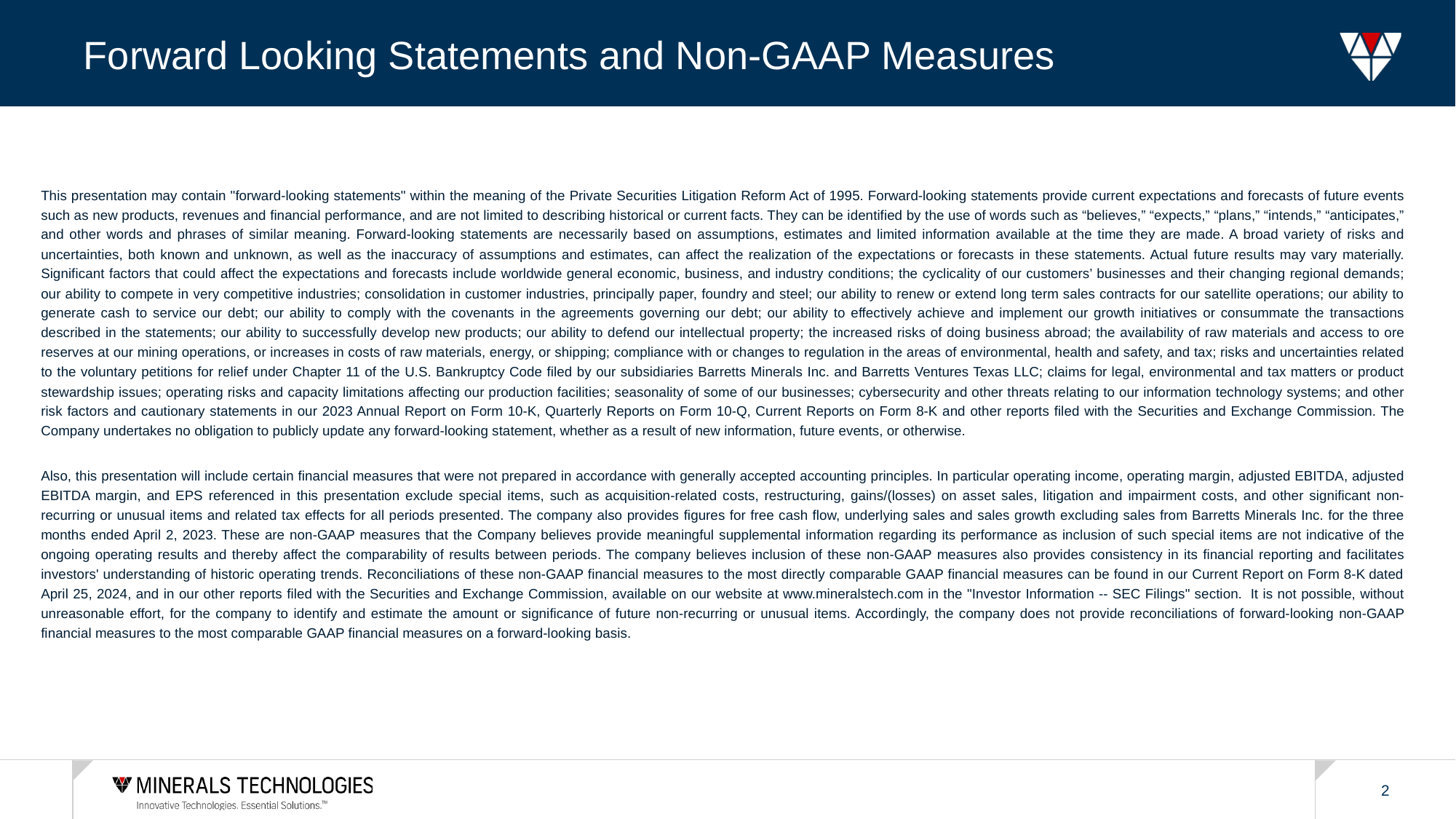

# Forward Looking Statements and Non-GAAP Measures
This presentation may contain "forward‐looking statements" within the meaning of the Private Securities Litigation Reform Act of 1995. Forward-looking statements provide current expectations and forecasts of future events such as new products, revenues and financial performance, and are not limited to describing historical or current facts. They can be identified by the use of words such as “believes,” “expects,” “plans,” “intends,” “anticipates,” and other words and phrases of similar meaning. Forward-looking statements are necessarily based on assumptions, estimates and limited information available at the time they are made. A broad variety of risks and uncertainties, both known and unknown, as well as the inaccuracy of assumptions and estimates, can affect the realization of the expectations or forecasts in these statements. Actual future results may vary materially. Significant factors that could affect the expectations and forecasts include worldwide general economic, business, and industry conditions; the cyclicality of our customers’ businesses and their changing regional demands; our ability to compete in very competitive industries; consolidation in customer industries, principally paper, foundry and steel; our ability to renew or extend long term sales contracts for our satellite operations; our ability to generate cash to service our debt; our ability to comply with the covenants in the agreements governing our debt; our ability to effectively achieve and implement our growth initiatives or consummate the transactions described in the statements; our ability to successfully develop new products; our ability to defend our intellectual property; the increased risks of doing business abroad; the availability of raw materials and access to ore reserves at our mining operations, or increases in costs of raw materials, energy, or shipping; compliance with or changes to regulation in the areas of environmental, health and safety, and tax; risks and uncertainties related to the voluntary petitions for relief under Chapter 11 of the U.S. Bankruptcy Code filed by our subsidiaries Barretts Minerals Inc. and Barretts Ventures Texas LLC; claims for legal, environmental and tax matters or product stewardship issues; operating risks and capacity limitations affecting our production facilities; seasonality of some of our businesses; cybersecurity and other threats relating to our information technology systems; and other risk factors and cautionary statements in our 2023 Annual Report on Form 10‐K, Quarterly Reports on Form 10-Q, Current Reports on Form 8-K and other reports filed with the Securities and Exchange Commission. The Company undertakes no obligation to publicly update any forward‐looking statement, whether as a result of new information, future events, or otherwise.

Also, this presentation will include certain financial measures that were not prepared in accordance with generally accepted accounting principles. In particular operating income, operating margin, adjusted EBITDA, adjusted EBITDA margin, and EPS referenced in this presentation exclude special items, such as acquisition-related costs, restructuring, gains/(losses) on asset sales, litigation and impairment costs, and other significant non-recurring or unusual items and related tax effects for all periods presented. The company also provides figures for free cash flow, underlying sales and sales growth excluding sales from Barretts Minerals Inc. for the three months ended April 2, 2023. These are non-GAAP measures that the Company believes provide meaningful supplemental information regarding its performance as inclusion of such special items are not indicative of the ongoing operating results and thereby affect the comparability of results between periods. The company believes inclusion of these non-GAAP measures also provides consistency in its financial reporting and facilitates investors' understanding of historic operating trends. Reconciliations of these non-GAAP financial measures to the most directly comparable GAAP financial measures can be found in our Current Report on Form 8-K dated April 25, 2024, and in our other reports filed with the Securities and Exchange Commission, available on our website at www.mineralstech.com in the "Investor Information -- SEC Filings" section.  It is not possible, without unreasonable effort, for the company to identify and estimate the amount or significance of future non-recurring or unusual items. Accordingly, the company does not provide reconciliations of forward-looking non-GAAP financial measures to the most comparable GAAP financial measures on a forward-looking basis.